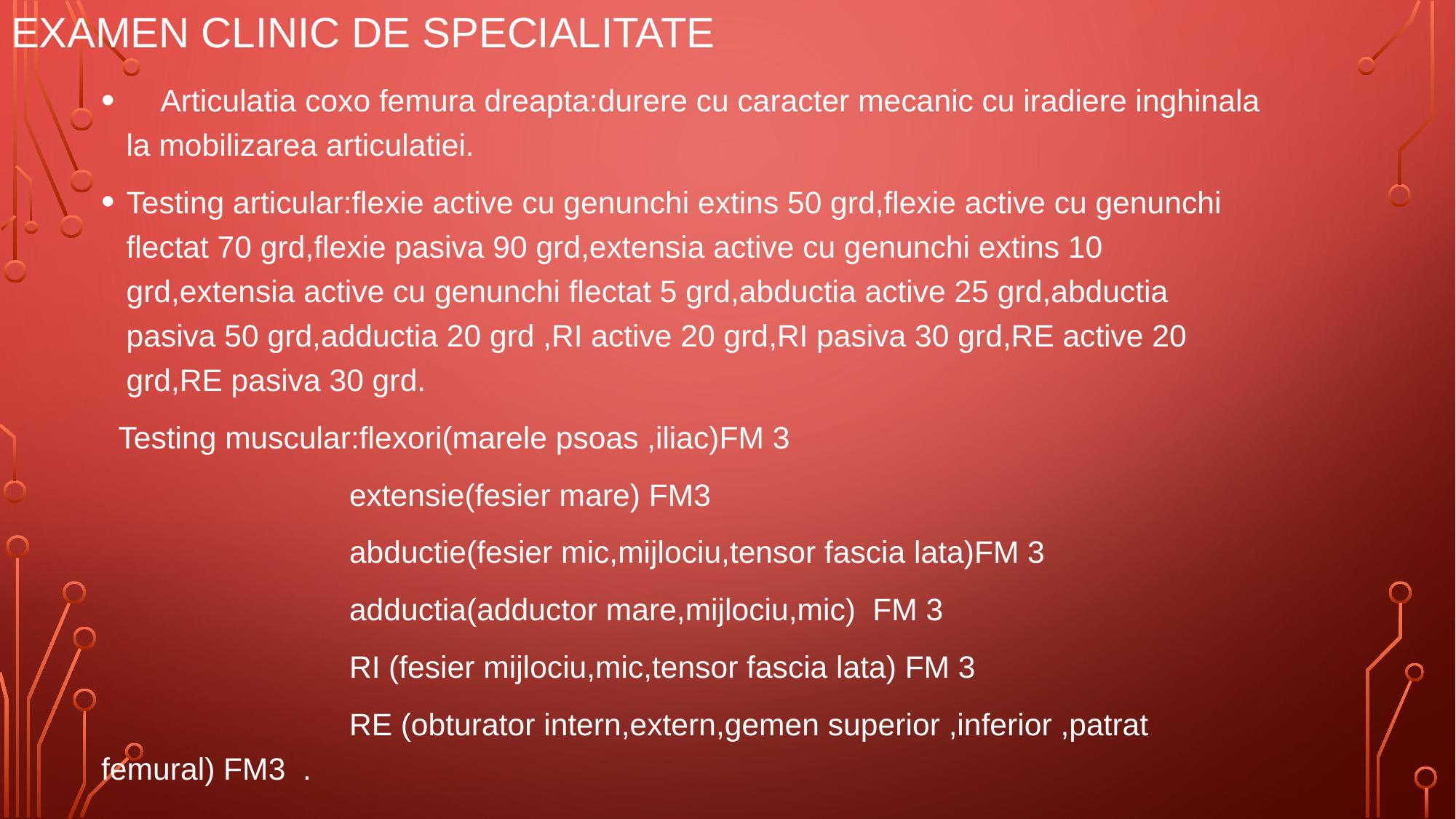

# EXAMEN CLINIC DE SPECIALITATE
    Articulatia coxo femura dreapta:durere cu caracter mecanic cu iradiere inghinala la mobilizarea articulatiei.
Testing articular:flexie active cu genunchi extins 50 grd,flexie active cu genunchi flectat 70 grd,flexie pasiva 90 grd,extensia active cu genunchi extins 10 grd,extensia active cu genunchi flectat 5 grd,abductia active 25 grd,abductia pasiva 50 grd,adductia 20 grd ,RI active 20 grd,RI pasiva 30 grd,RE active 20 grd,RE pasiva 30 grd.
  Testing muscular:flexori(marele psoas ,iliac)FM 3
                             extensie(fesier mare) FM3
                             abductie(fesier mic,mijlociu,tensor fascia lata)FM 3
                             adductia(adductor mare,mijlociu,mic)  FM 3
                             RI (fesier mijlociu,mic,tensor fascia lata) FM 3
                             RE (obturator intern,extern,gemen superior ,inferior ,patrat femural) FM3  .